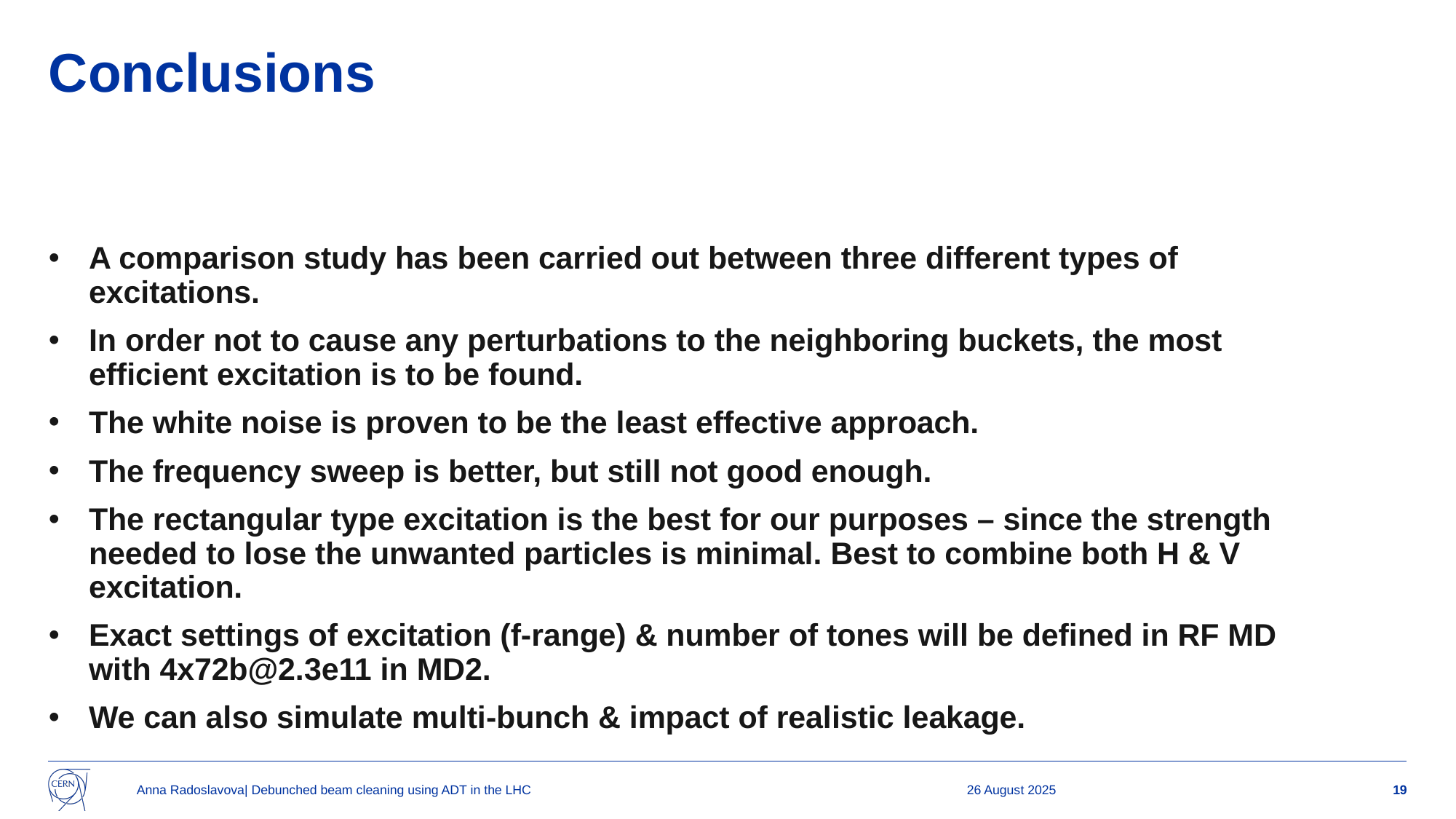

# Conclusions

A comparison study has been carried out between three different types of excitations.
In order not to cause any perturbations to the neighboring buckets, the most efficient excitation is to be found.
The white noise is proven to be the least effective approach.
The frequency sweep is better, but still not good enough.
The rectangular type excitation is the best for our purposes – since the strength needed to lose the unwanted particles is minimal. Best to combine both H & V excitation.
Exact settings of excitation (f-range) & number of tones will be defined in RF MD with 4x72b@2.3e11 in MD2.
We can also simulate multi-bunch & impact of realistic leakage.

Anna Radoslavova| Debunched beam cleaning using ADT in the LHC
26 August 2025
19